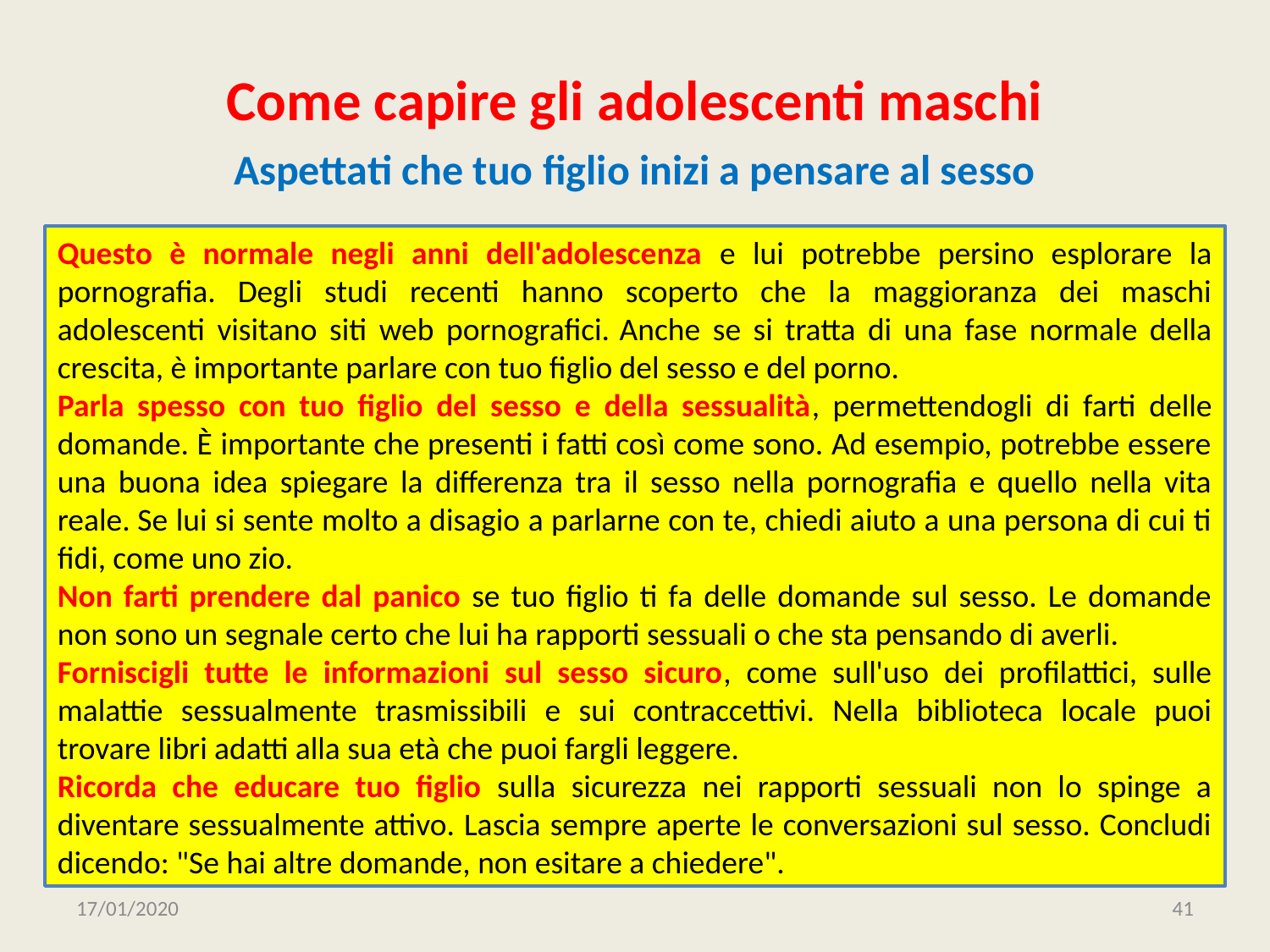

# Come capire gli adolescenti maschi
Aspettati che tuo figlio inizi a pensare al sesso
Questo è normale negli anni dell'adolescenza e lui potrebbe persino esplorare la pornografia. Degli studi recenti hanno scoperto che la maggioranza dei maschi adolescenti visitano siti web pornografici. Anche se si tratta di una fase normale della crescita, è importante parlare con tuo figlio del sesso e del porno.
Parla spesso con tuo figlio del sesso e della sessualità, permettendogli di farti delle domande. È importante che presenti i fatti così come sono. Ad esempio, potrebbe essere una buona idea spiegare la differenza tra il sesso nella pornografia e quello nella vita reale. Se lui si sente molto a disagio a parlarne con te, chiedi aiuto a una persona di cui ti fidi, come uno zio.
Non farti prendere dal panico se tuo figlio ti fa delle domande sul sesso. Le domande non sono un segnale certo che lui ha rapporti sessuali o che sta pensando di averli.
Forniscigli tutte le informazioni sul sesso sicuro, come sull'uso dei profilattici, sulle malattie sessualmente trasmissibili e sui contraccettivi. Nella biblioteca locale puoi trovare libri adatti alla sua età che puoi fargli leggere.
Ricorda che educare tuo figlio sulla sicurezza nei rapporti sessuali non lo spinge a diventare sessualmente attivo. Lascia sempre aperte le conversazioni sul sesso. Concludi dicendo: "Se hai altre domande, non esitare a chiedere".
17/01/2020
41